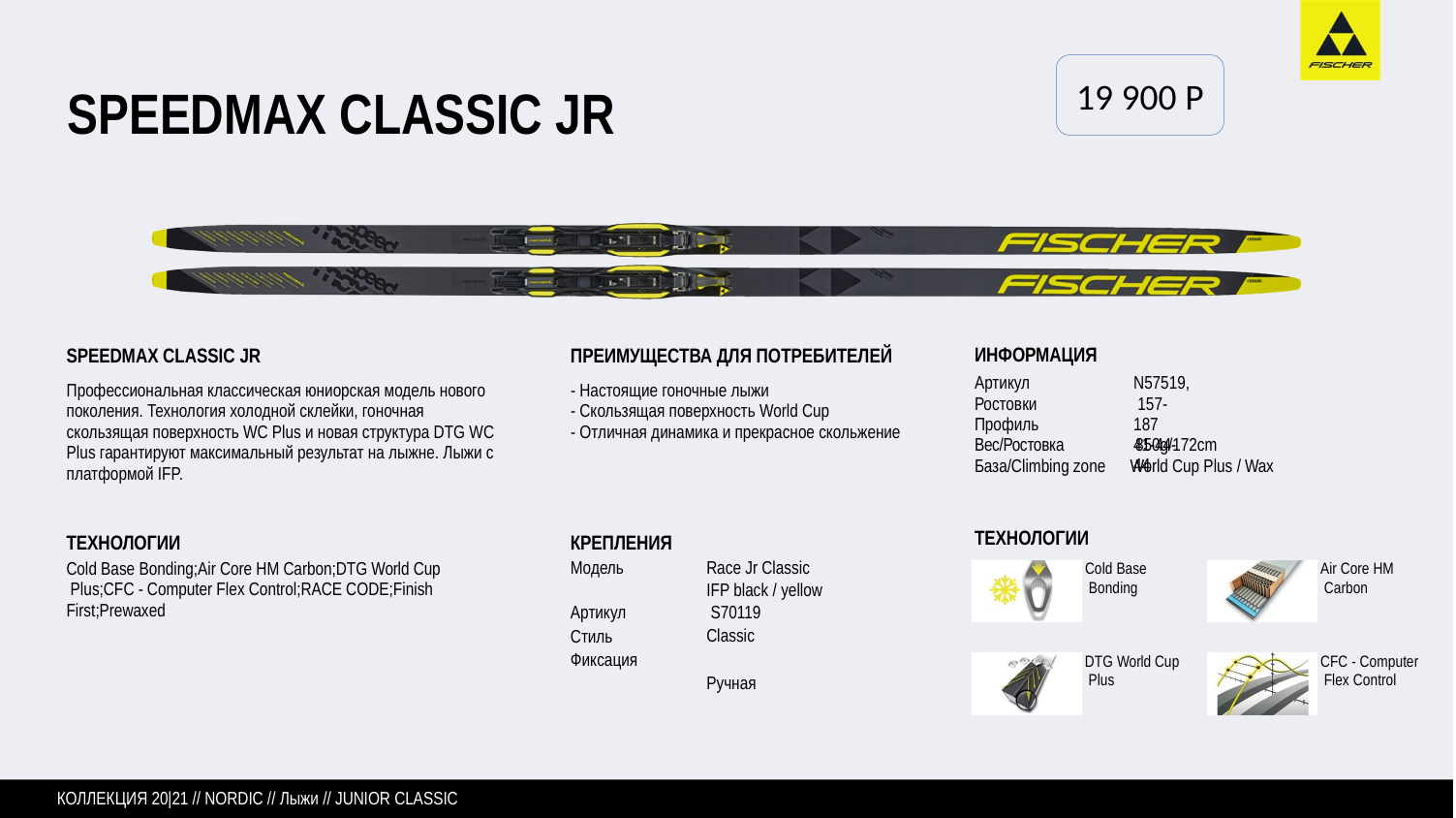

19 900 P
# SPEEDMAX CLASSIC JR

SPEEDMAX CLASSIC JR
Профессиональная классическая юниорская модель нового поколения. Технология холодной склейки, гоночная скользящая поверхность WC Plus и новая структура DTG WC Plus гарантируют максимальный результат на лыжне. Лыжи с платформой IFP.
ПРЕИМУЩЕСТВА ДЛЯ ПОТРЕБИТЕЛЕЙ
- Настоящие гоночные лыжи 	          - Скользящая поверхность World Cup                  - Отличная динамика и прекрасное скольжение
ИНФОРМАЦИЯ
Артикул  Ростовки  Профиль
N57519,  157-187
41-44-44
Вес/Ростовка	850g/172cm
База/Climbing zone      World Cup Plus / Wax
ТЕХНОЛОГИИ
Cold Base  Bonding
ТЕХНОЛОГИИ
Cold Base Bonding;Air Core HM Carbon;DTG World Cup  Plus;CFC - Computer Flex Control;RACE CODE;Finish  First;Prewaxed
КРЕПЛЕНИЯ
Модель
Race Jr Classic  IFP black / yellow  S70119
Classic  Ручная
Air Core HM  Carbon

Артикул  Стиль  Фиксация
DTG World Cup  Plus
CFC - Computer  Flex Control

КОЛЛЕКЦИЯ 20|21 // NORDIC // Лыжи // JUNIOR CLASSIC